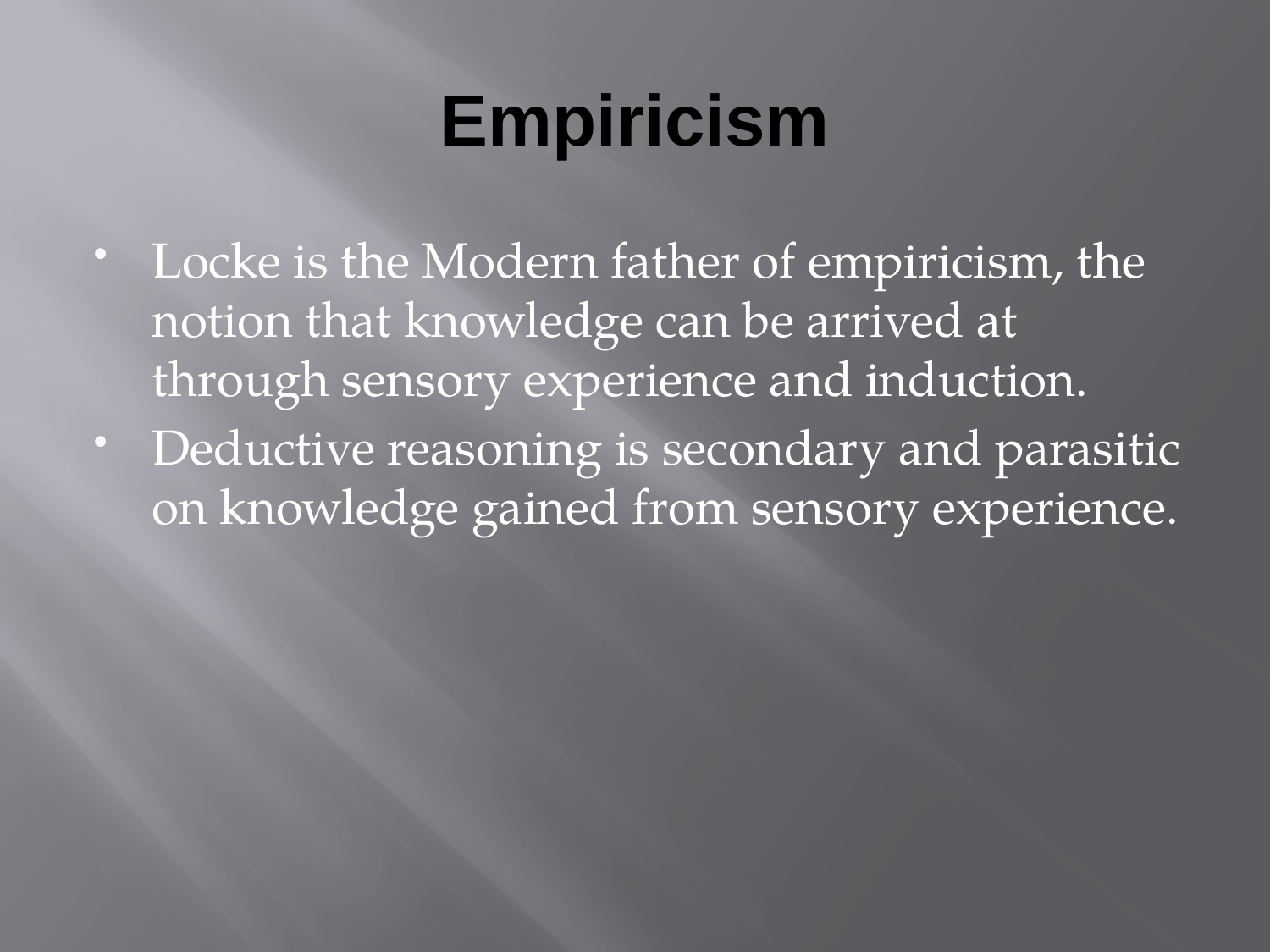

# Empiricism
Locke is the Modern father of empiricism, the notion that knowledge can be arrived at   through sensory experience and induction.
Deductive reasoning is secondary and parasitic on knowledge gained from sensory experience.